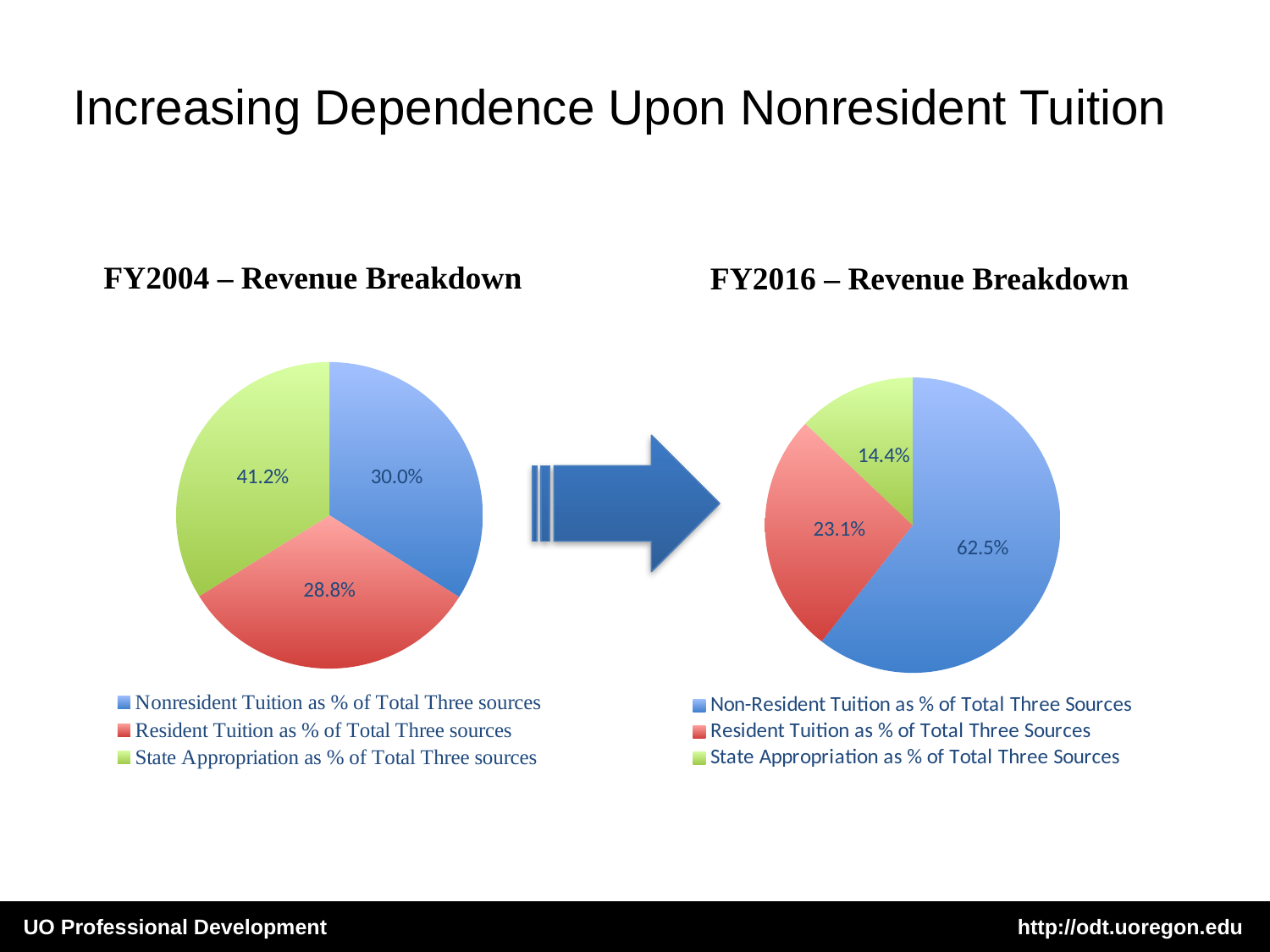

Increasing Dependence Upon Nonresident Tuition
FY2004 – Revenue Breakdown

FY2016 – Revenue Breakdown

### Chart

| Category |  |
|---|---|
| Nonresident Tuition as % of Total Three sources | 0.3395015085211057 |
| Resident Tuition as % of Total Three sources | 0.3220189720312033 |
| State Appropriation as % of Total Three sources | 0.338479519447691 |

### Chart

| Category |  |
|---|---|
| Non-Resident Tuition as % of Total Three Sources | 0.6057380842202684 |
| Resident Tuition as % of Total Three Sources | 0.26492364645997224 |
| State Appropriation as % of Total Three Sources | 0.12933826931975936 |
UO Professional Development                                                                                                                     http://odt.uoregon.edu